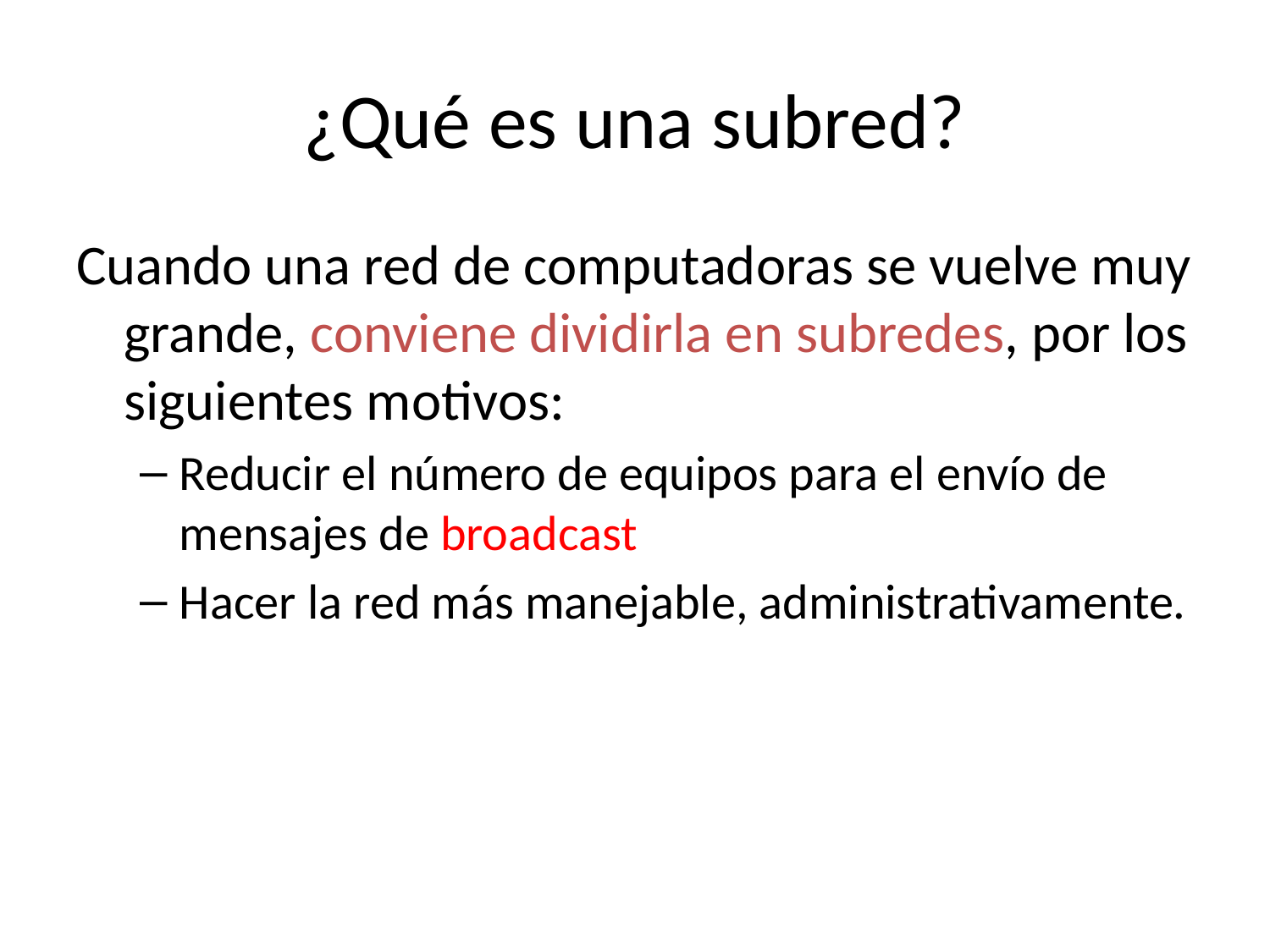

# ¿Qué es una subred?
Cuando una red de computadoras se vuelve muy grande, conviene dividirla en subredes, por los siguientes motivos:
Reducir el número de equipos para el envío de mensajes de broadcast
Hacer la red más manejable, administrativamente.